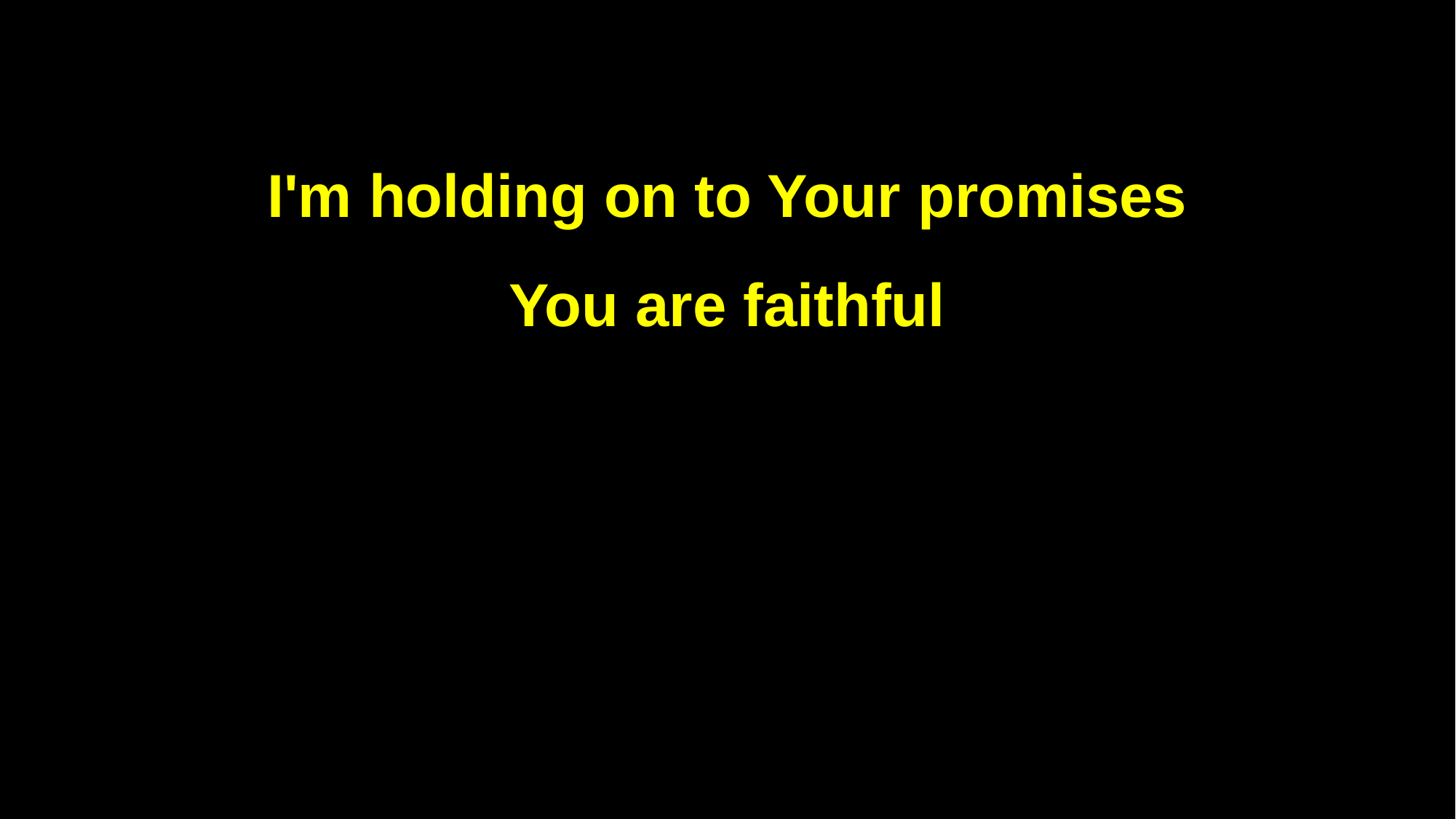

I'm holding on to Your promises
You are faithful